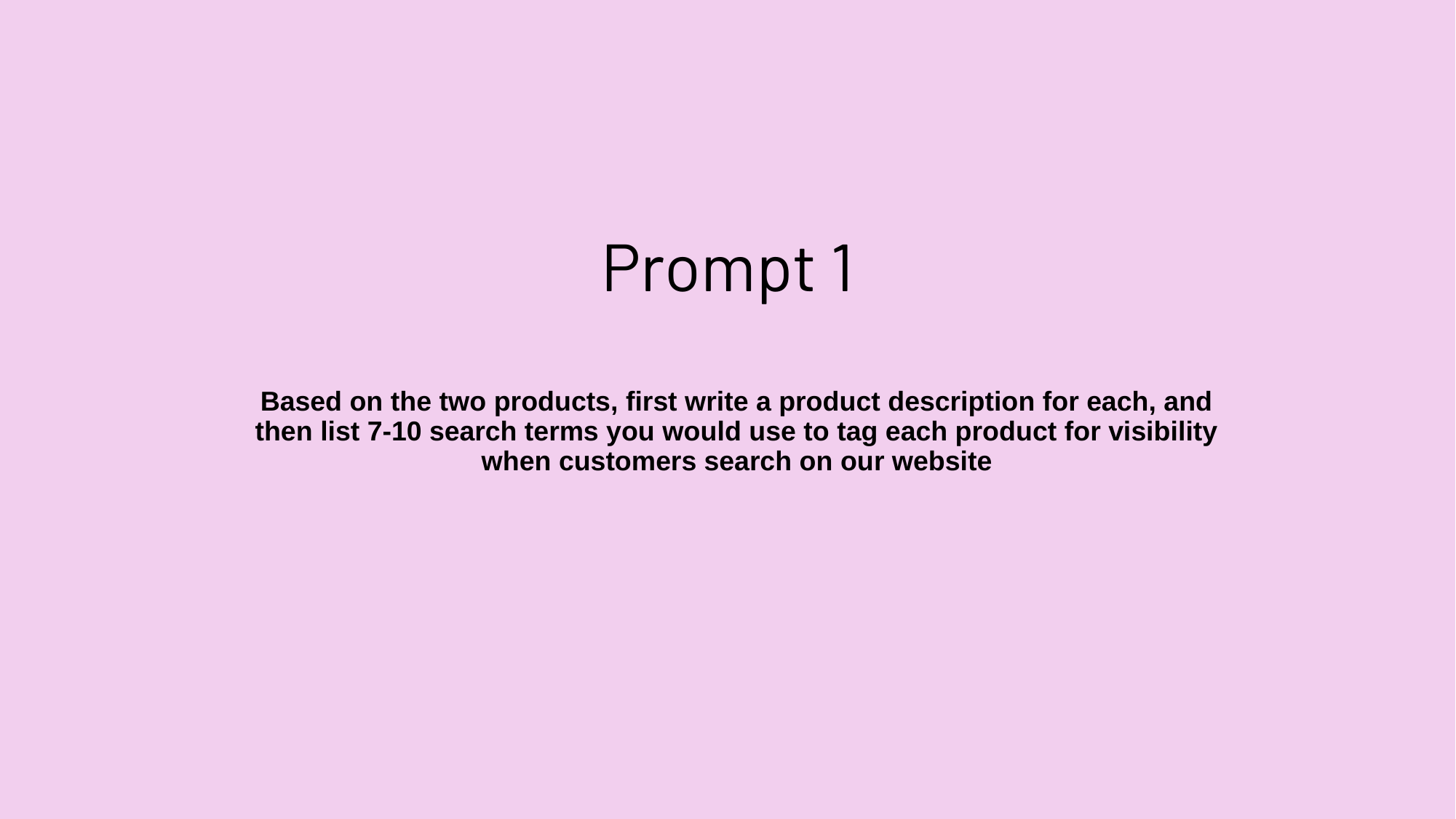

# Prompt 1
Based on the two products, first write a product description for each, and then list 7-10 search terms you would use to tag each product for visibility when customers search on our website